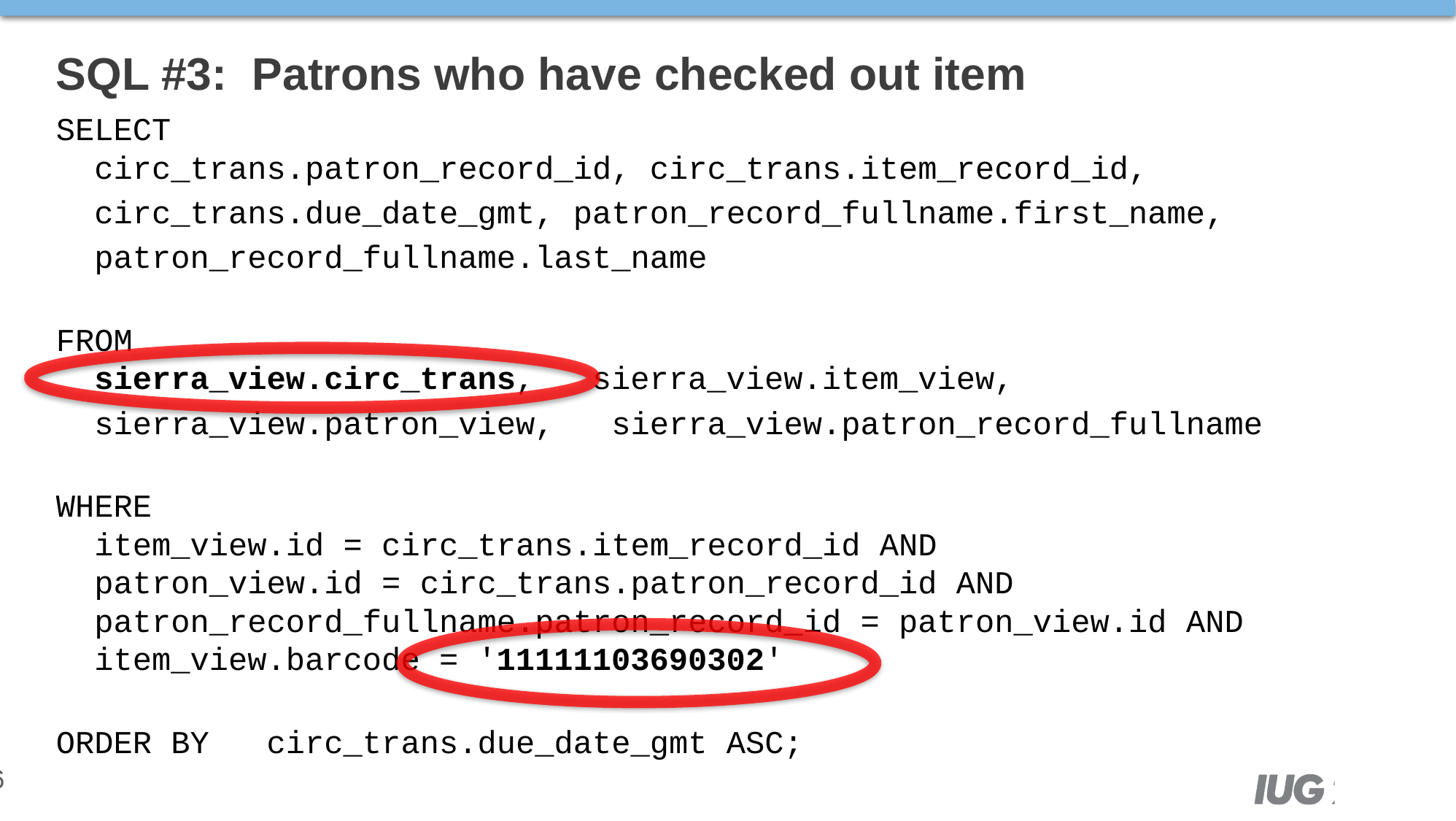

# SQL #3:  Patrons who have checked out item
SELECT
  circ_trans.patron_record_id, circ_trans.item_record_id,
  circ_trans.due_date_gmt, patron_record_fullname.first_name,
  patron_record_fullname.last_name
FROM
  sierra_view.circ_trans,   sierra_view.item_view,
  sierra_view.patron_view,   sierra_view.patron_record_fullname
WHERE
  item_view.id = circ_trans.item_record_id AND
  patron_view.id = circ_trans.patron_record_id AND
  patron_record_fullname.patron_record_id = patron_view.id AND
  item_view.barcode = '11111103690302'
ORDER BY   circ_trans.due_date_gmt ASC;